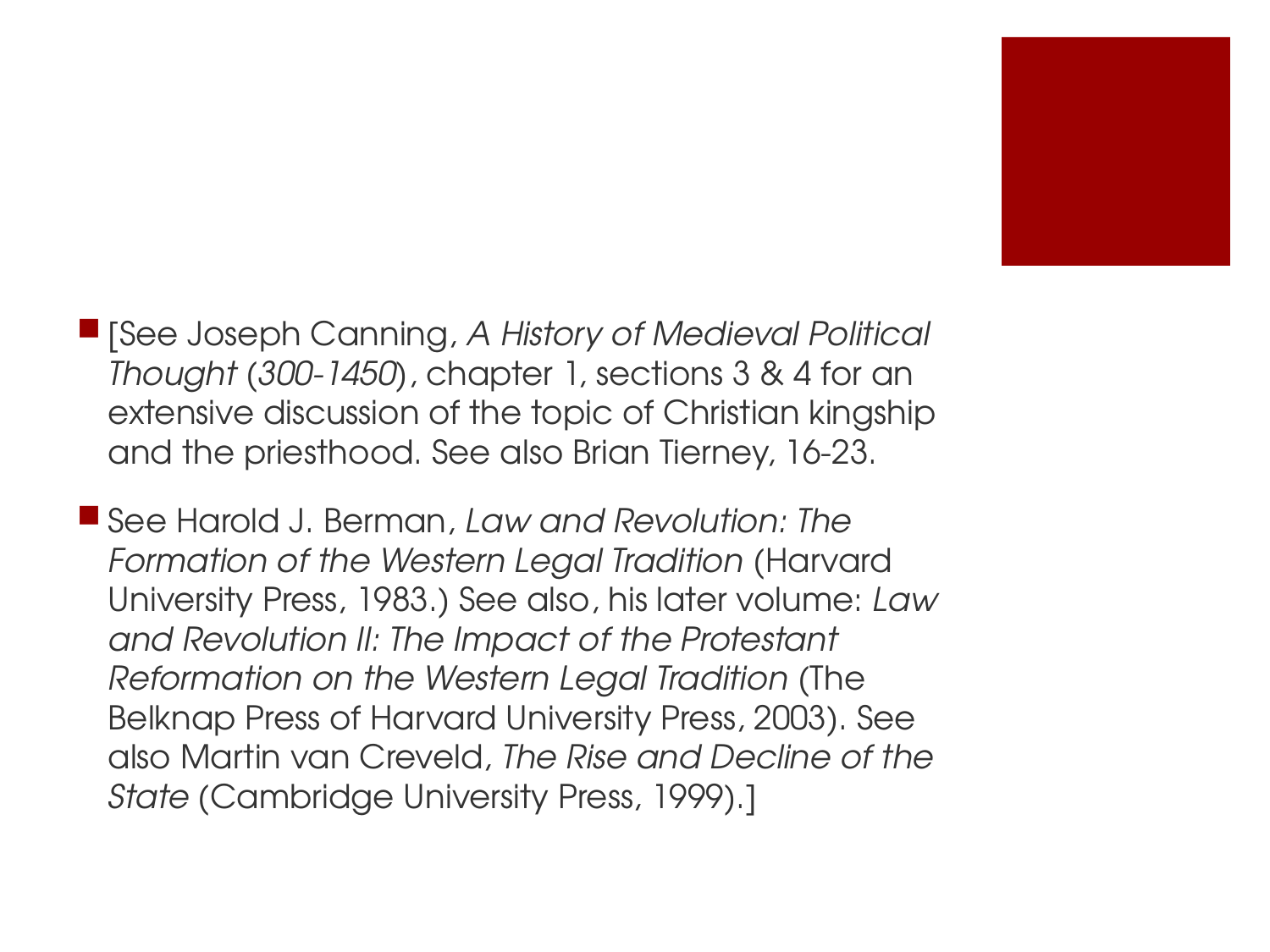

#
[See Joseph Canning, A History of Medieval Political Thought (300-1450), chapter 1, sections 3 & 4 for an extensive discussion of the topic of Christian kingship and the priesthood. See also Brian Tierney, 16-23.
See Harold J. Berman, Law and Revolution: The Formation of the Western Legal Tradition (Harvard University Press, 1983.) See also, his later volume: Law and Revolution II: The Impact of the Protestant Reformation on the Western Legal Tradition (The Belknap Press of Harvard University Press, 2003). See also Martin van Creveld, The Rise and Decline of the State (Cambridge University Press, 1999).]